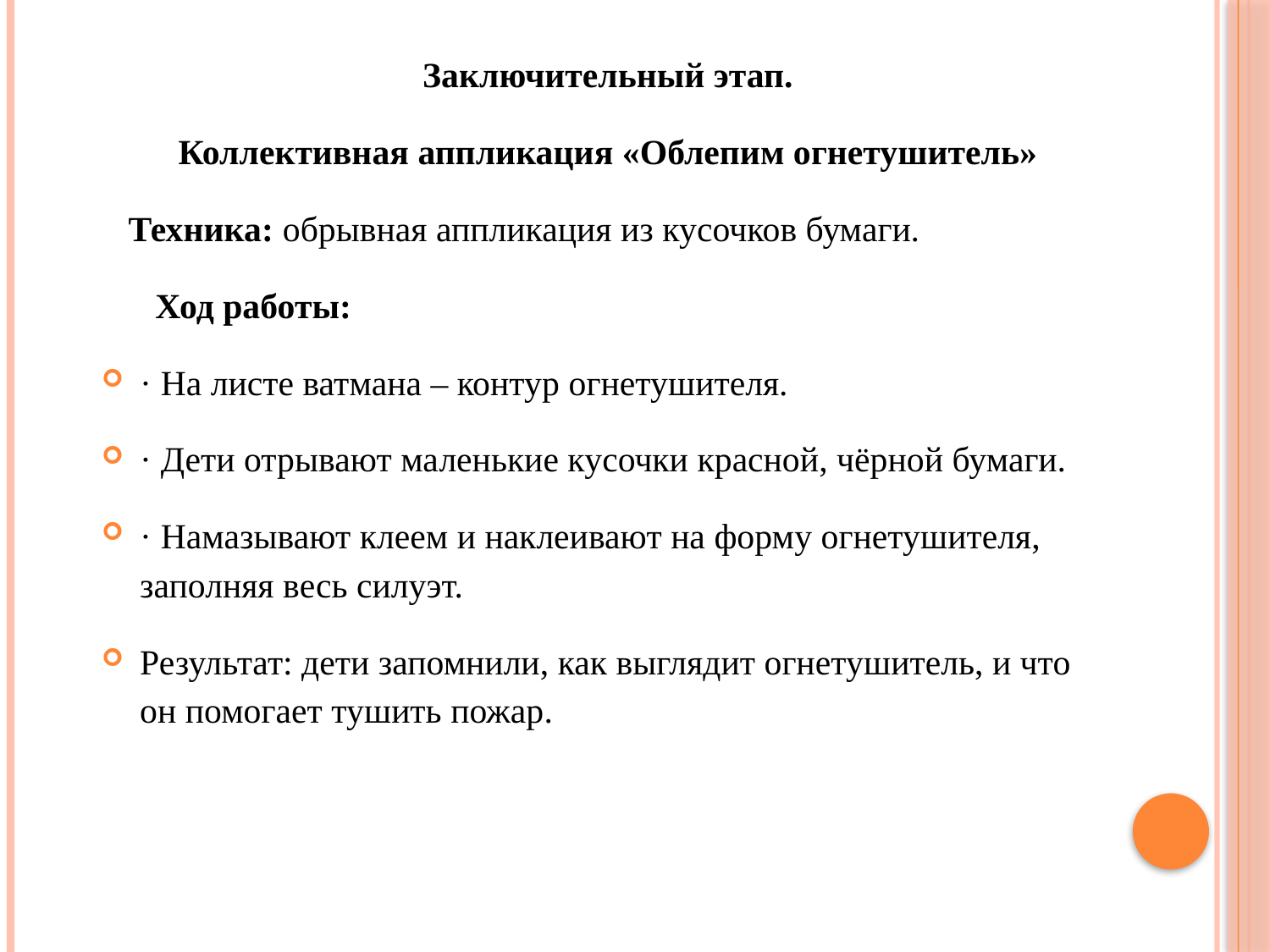

Заключительный этап.
Коллективная аппликация «Облепим огнетушитель»
   Техника: обрывная аппликация из кусочков бумаги.
      Ход работы:
· На листе ватмана – контур огнетушителя.
· Дети отрывают маленькие кусочки красной, чёрной бумаги.
· Намазывают клеем и наклеивают на форму огнетушителя, заполняя весь силуэт.
Результат: дети запомнили, как выглядит огнетушитель, и что он помогает тушить пожар.